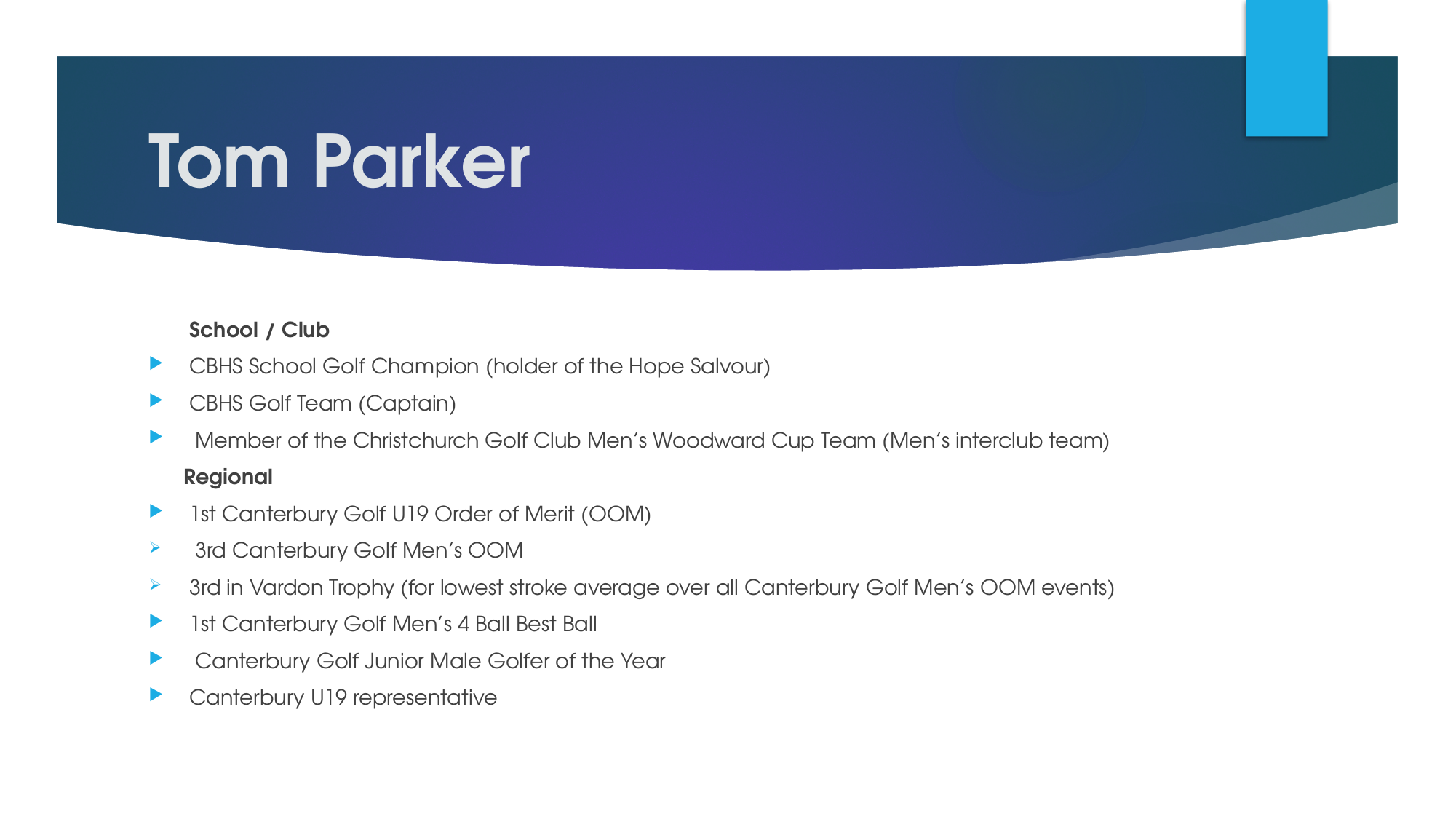

# Tom Parker
       School / Club
CBHS School Golf Champion (holder of the Hope Salvour)
CBHS Golf Team (Captain)
 Member of the Christchurch Golf Club Men’s Woodward Cup Team (Men’s interclub team)
      Regional
1st Canterbury Golf U19 Order of Merit (OOM)
 3rd Canterbury Golf Men’s OOM
3rd in Vardon Trophy (for lowest stroke average over all Canterbury Golf Men’s OOM events)
1st Canterbury Golf Men’s 4 Ball Best Ball
 Canterbury Golf Junior Male Golfer of the Year
Canterbury U19 representative